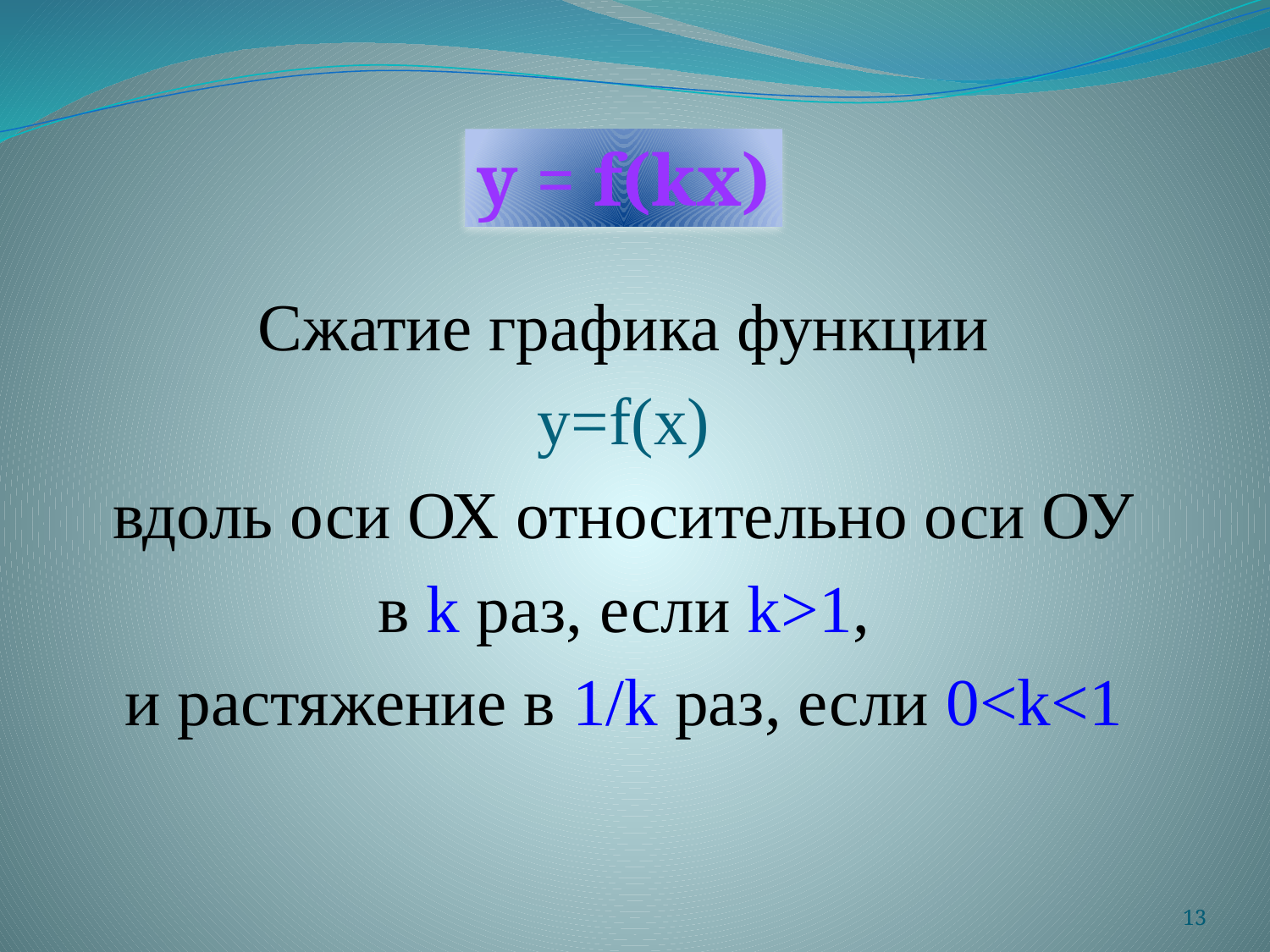

y = f(kx)
Сжатие графика функции
 y=f(x)
вдоль оси ОХ относительно оси ОУ
 в k раз, если k>1,
и растяжение в 1/k раз, если 0<k<1
13